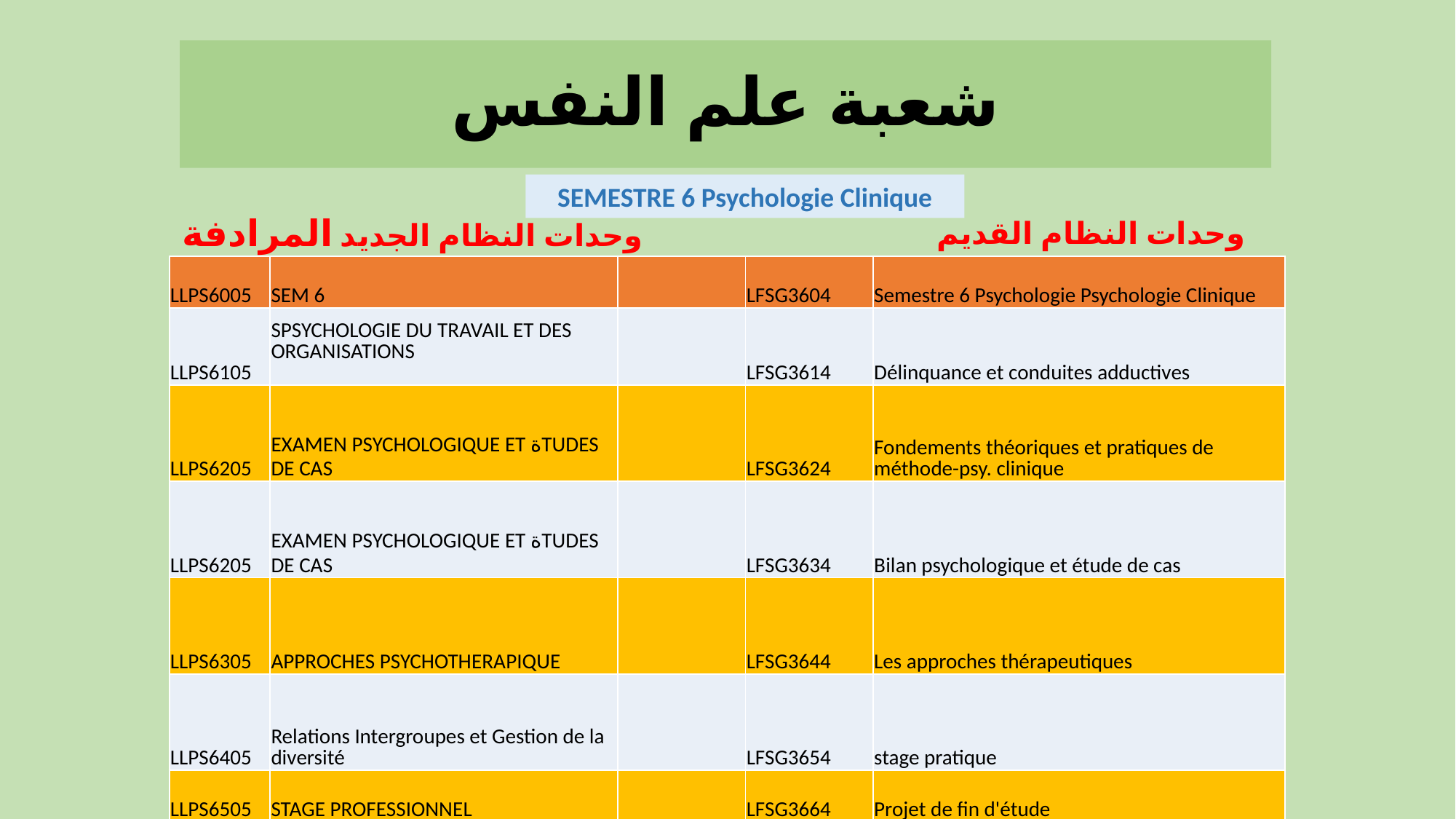

شعبة علم النفس
SEMESTRE 6 Psychologie Clinique
وحدات النظام الجديد المرادفة
وحدات النظام القديم
| LLPS6005 | SEM 6 |  | LFSG3604 | Semestre 6 Psychologie Psychologie Clinique |
| --- | --- | --- | --- | --- |
| LLPS6105 | SPSYCHOLOGIE DU TRAVAIL ET DES ORGANISATIONS |  | LFSG3614 | Délinquance et conduites adductives |
| LLPS6205 | EXAMEN PSYCHOLOGIQUE ET ةTUDES DE CAS |  | LFSG3624 | Fondements théoriques et pratiques de méthode-psy. clinique |
| LLPS6205 | EXAMEN PSYCHOLOGIQUE ET ةTUDES DE CAS |  | LFSG3634 | Bilan psychologique et étude de cas |
| LLPS6305 | APPROCHES PSYCHOTHERAPIQUE |  | LFSG3644 | Les approches thérapeutiques |
| LLPS6405 | Relations Intergroupes et Gestion de la diversité |  | LFSG3654 | stage pratique |
| LLPS6505 | STAGE PROFESSIONNEL |  | LFSG3664 | Projet de fin d'étude |